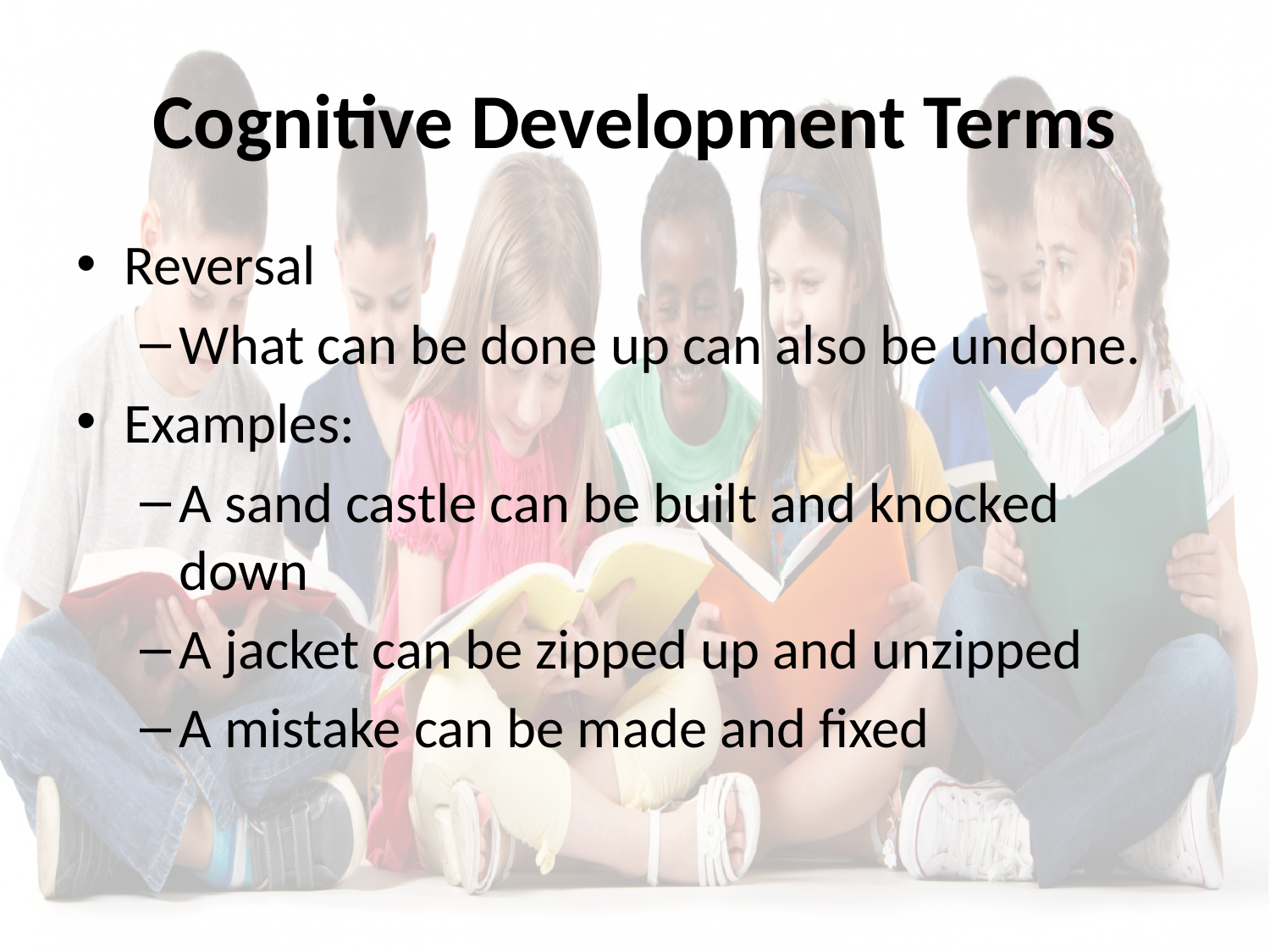

# Cognitive Development Terms
Reversal
What can be done up can also be undone.
Examples:
A sand castle can be built and knocked down
A jacket can be zipped up and unzipped
A mistake can be made and fixed